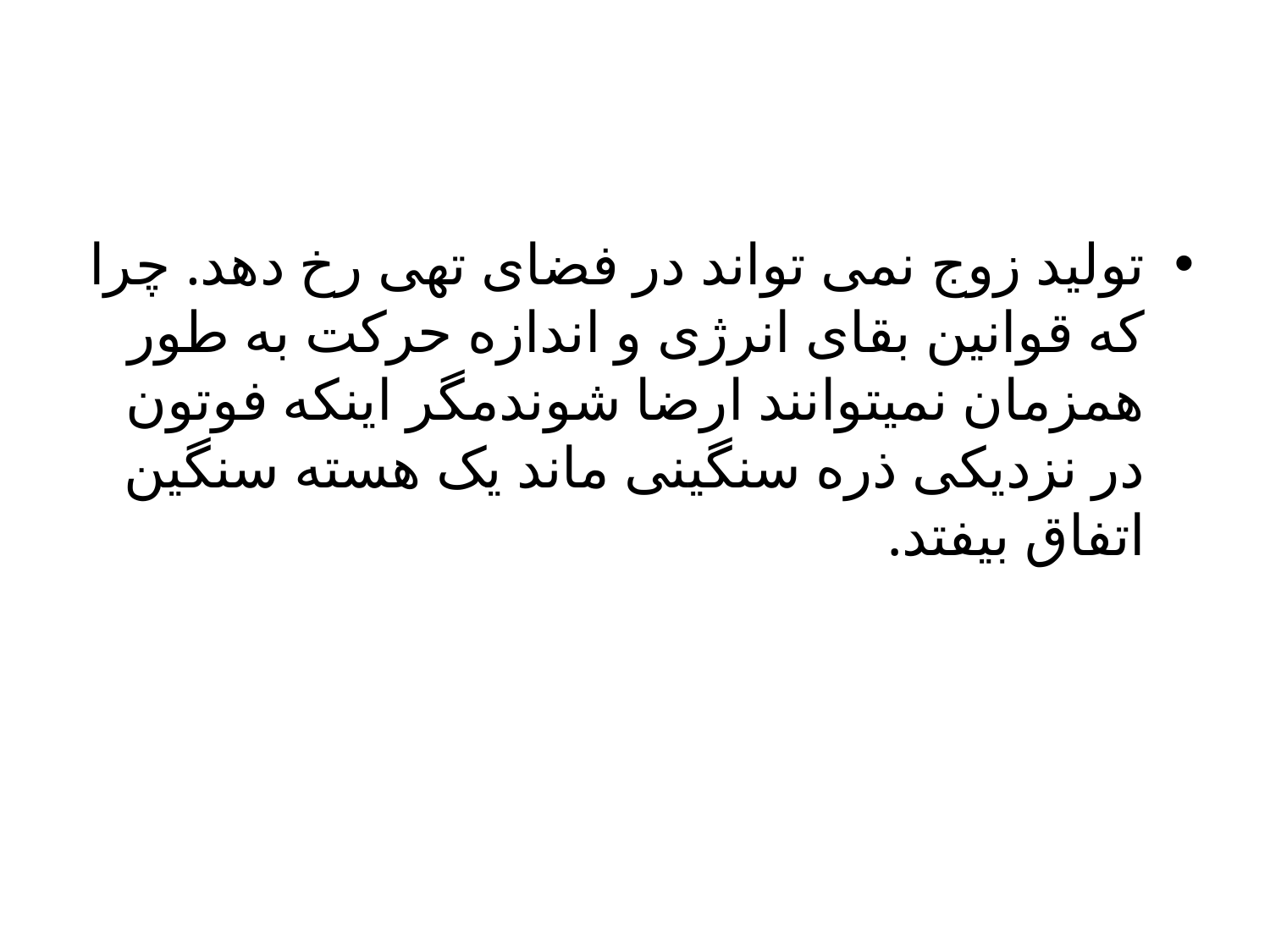

#
تولید زوج نمی تواند در فضای تهی رخ دهد. چرا که قوانین بقای انرژی و اندازه حرکت به طور همزمان نمیتوانند ارضا شوندمگر اینکه فوتون در نزدیکی ذره سنگینی ماند یک هسته سنگین اتفاق بیفتد.